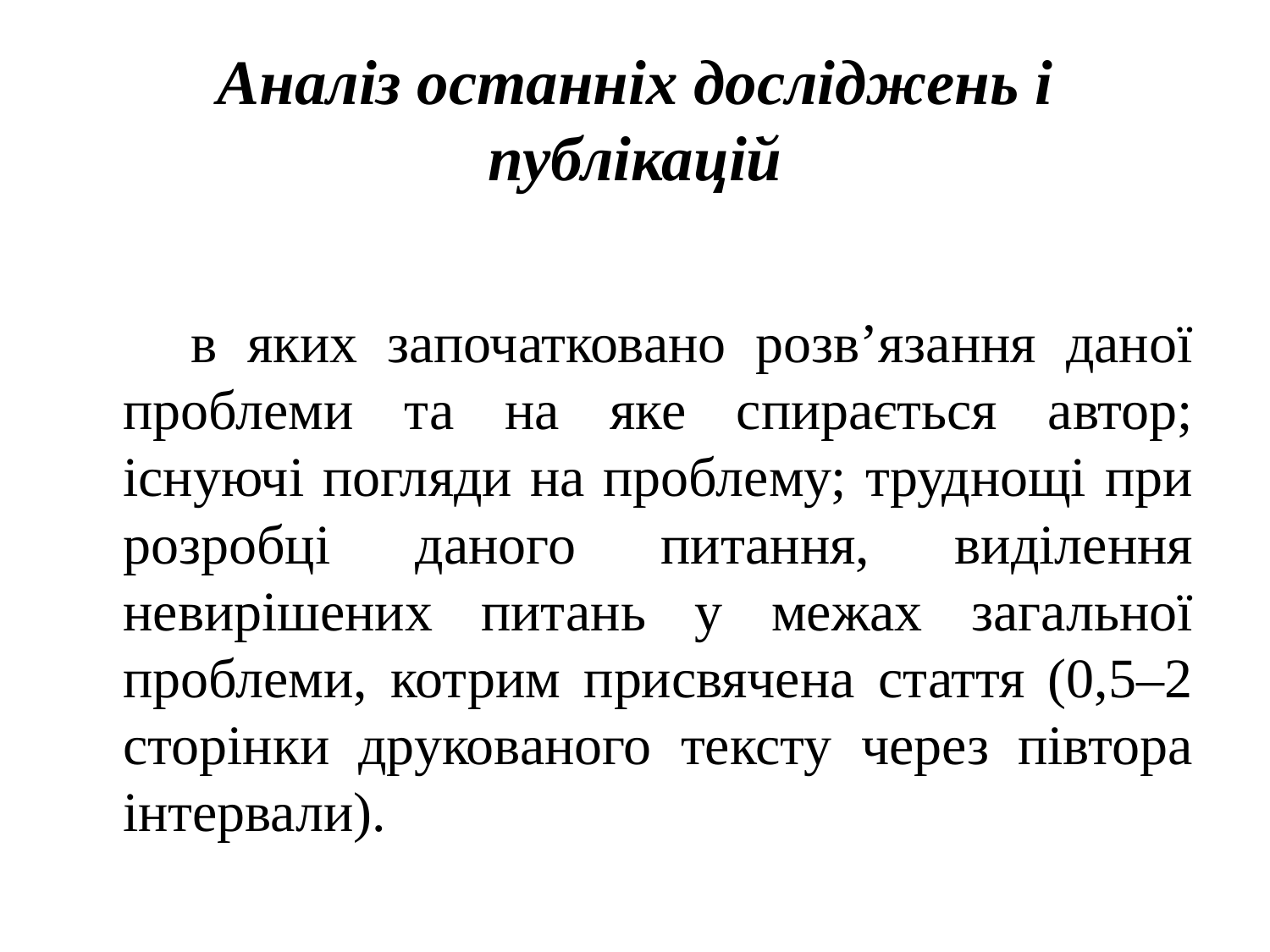

# Аналіз останніх досліджень і публікацій

    в яких започатковано розв’язання даної проблеми та на яке спирається автор; існуючі погляди на проблему; труднощі при розробці даного питання, виділення невирішених питань у межах загальної проблеми, котрим присвячена стаття (0,5–2 сторінки друкованого тексту через півтора інтервали).